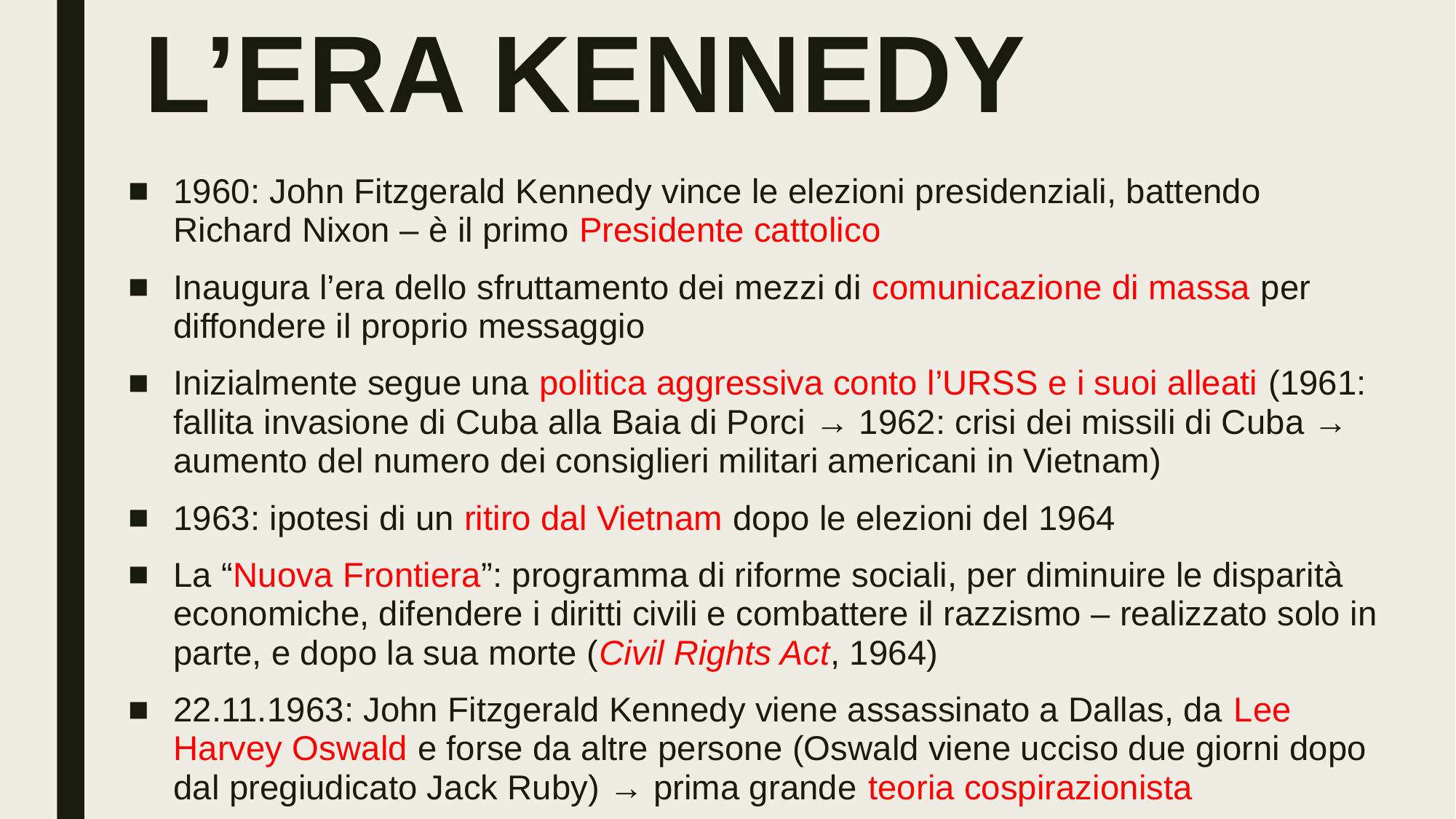

# L’ERA KENNEDY
1960: John Fitzgerald Kennedy vince le elezioni presidenziali, battendo Richard Nixon – è il primo Presidente cattolico
Inaugura l’era dello sfruttamento dei mezzi di comunicazione di massa per diffondere il proprio messaggio
Inizialmente segue una politica aggressiva conto l’URSS e i suoi alleati (1961: fallita invasione di Cuba alla Baia di Porci → 1962: crisi dei missili di Cuba → aumento del numero dei consiglieri militari americani in Vietnam)
1963: ipotesi di un ritiro dal Vietnam dopo le elezioni del 1964
La “Nuova Frontiera”: programma di riforme sociali, per diminuire le disparità economiche, difendere i diritti civili e combattere il razzismo – realizzato solo in parte, e dopo la sua morte (Civil Rights Act, 1964)
22.11.1963: John Fitzgerald Kennedy viene assassinato a Dallas, da Lee Harvey Oswald e forse da altre persone (Oswald viene ucciso due giorni dopo dal pregiudicato Jack Ruby) → prima grande teoria cospirazionista